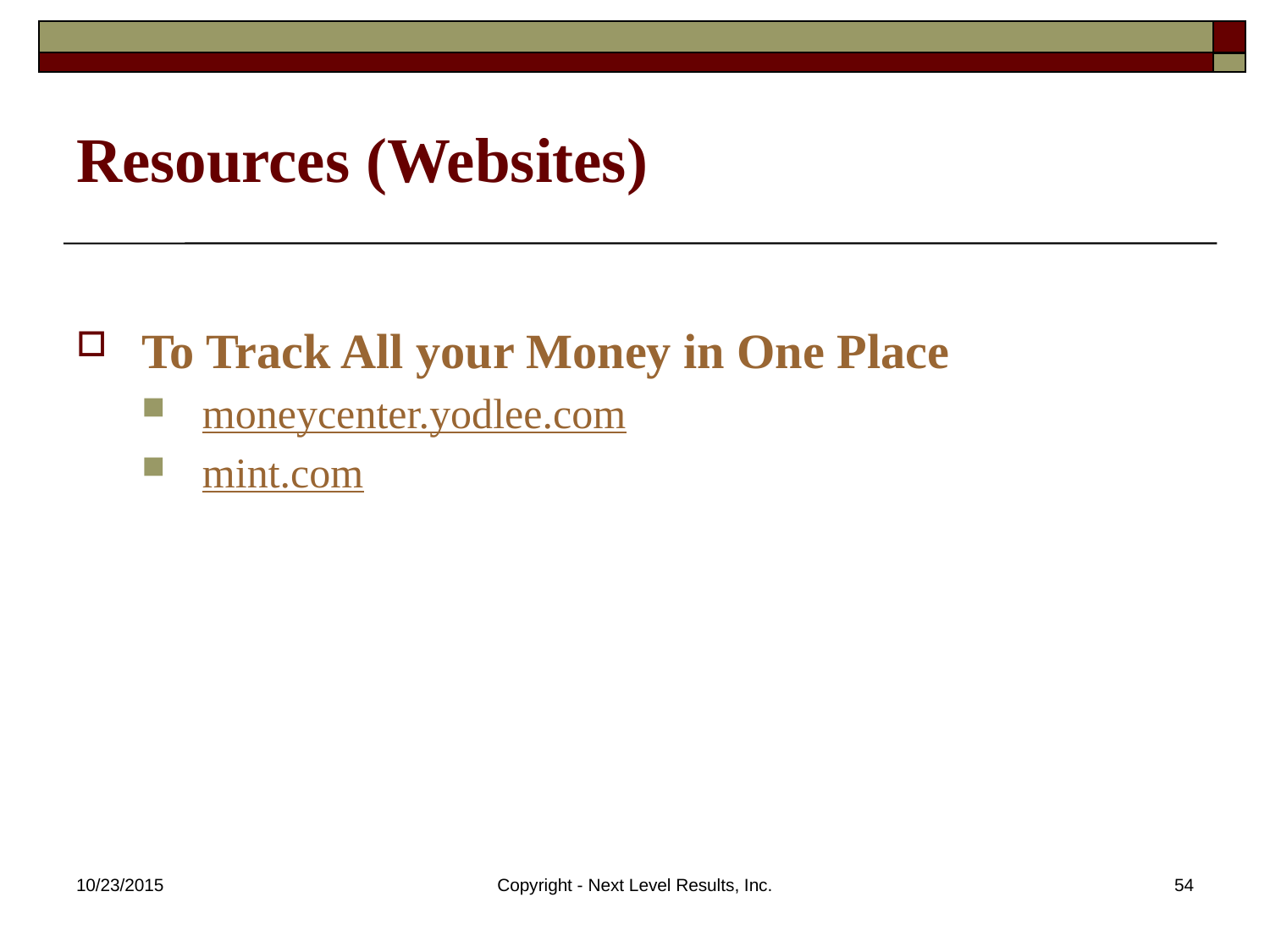

# Resources (Websites)

To Track All your Money in One Place
moneycenter.yodlee.com
mint.com

10/23/2015
Copyright - Next Level Results, Inc.
54